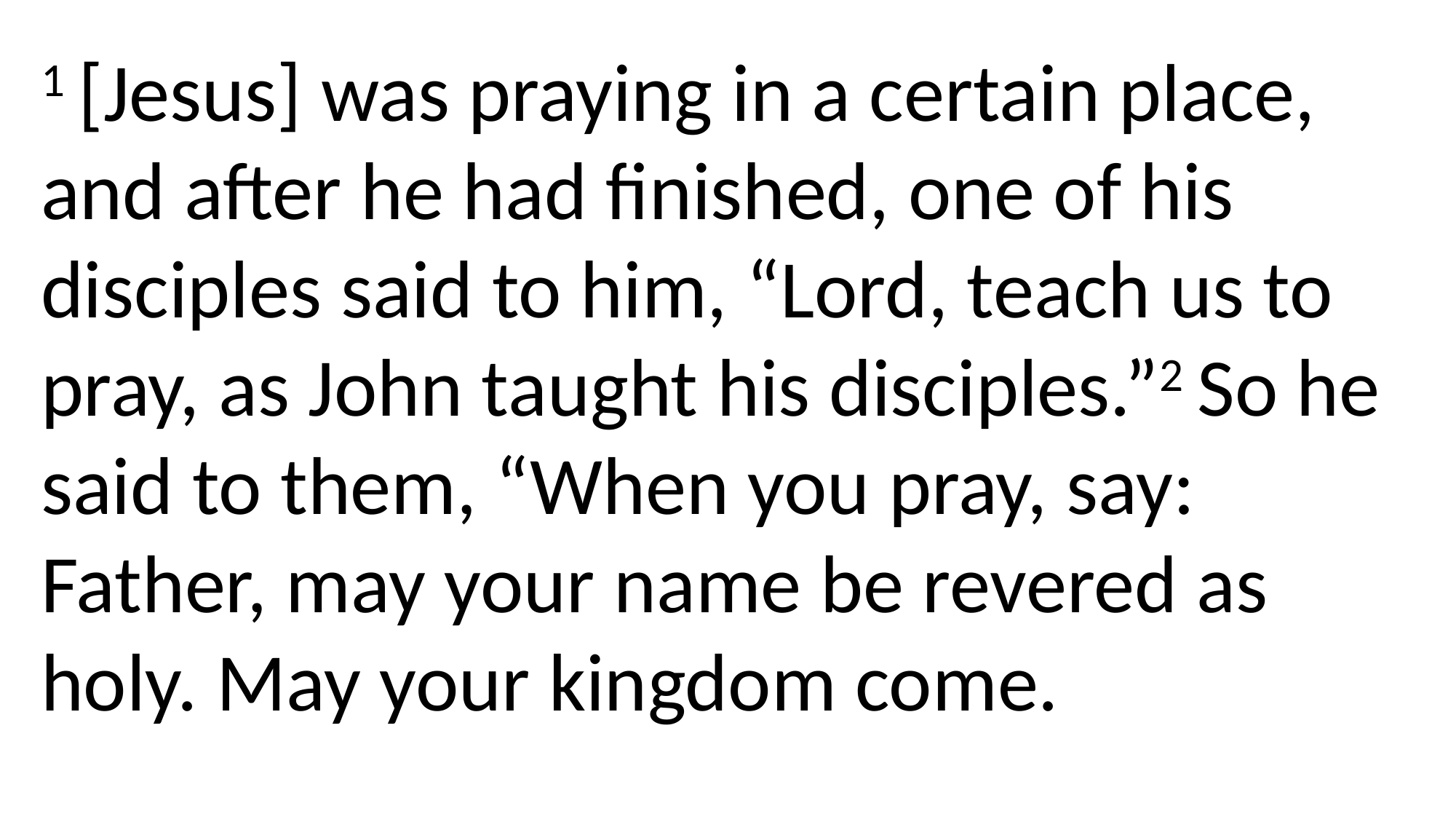

1 [Jesus] was praying in a certain place, and after he had finished, one of his disciples said to him, “Lord, teach us to pray, as John taught his disciples.”2 So he said to them, “When you pray, say:
Father, may your name be revered as holy. May your kingdom come.